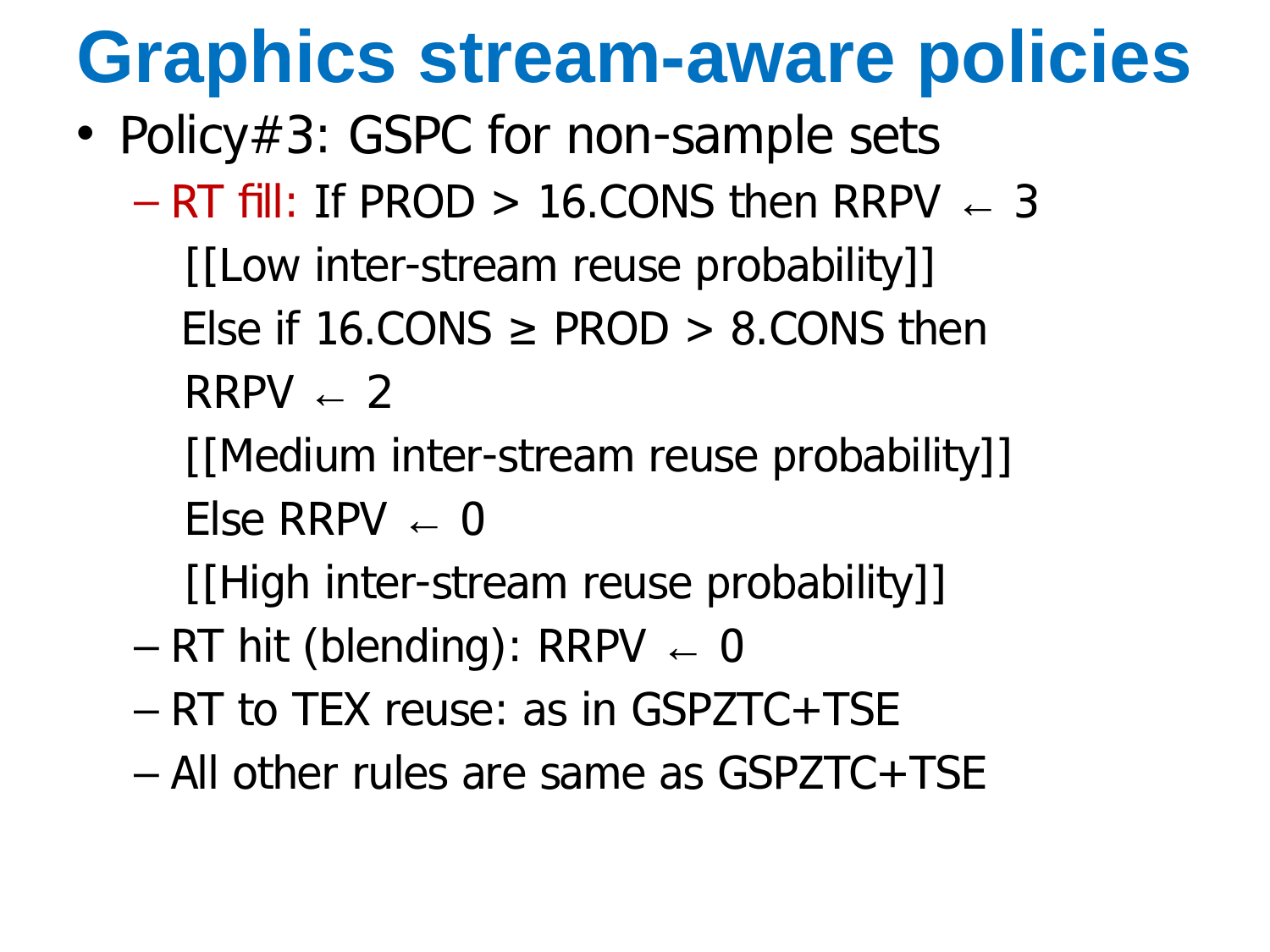

# Graphics stream-aware policies
Policy#3: GSPC for non-sample sets
RT fill: If PROD > 16.CONS then RRPV ← 3
			 [[Low inter-stream reuse probability]]
			 Else if 16.CONS ≥ PROD > 8.CONS then
					 RRPV ← 2
			 [[Medium inter-stream reuse probability]]
			 Else RRPV ← 0
			 [[High inter-stream reuse probability]]
RT hit (blending): RRPV ← 0
RT to TEX reuse: as in GSPZTC+TSE
All other rules are same as GSPZTC+TSE